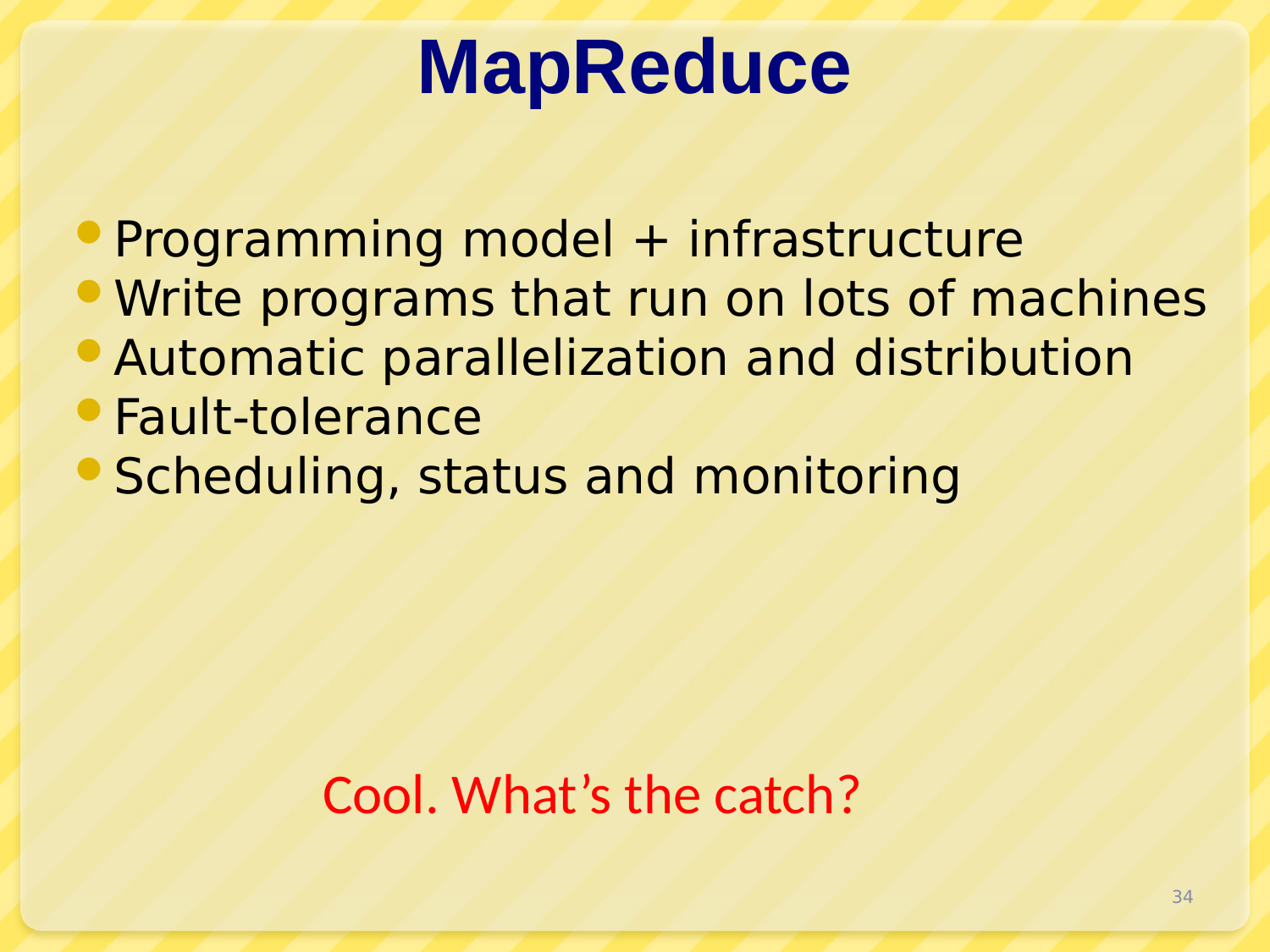

# MapReduce
Programming model + infrastructure
Write programs that run on lots of machines
Automatic parallelization and distribution
Fault-tolerance
Scheduling, status and monitoring

Cool. What’s the catch?
34